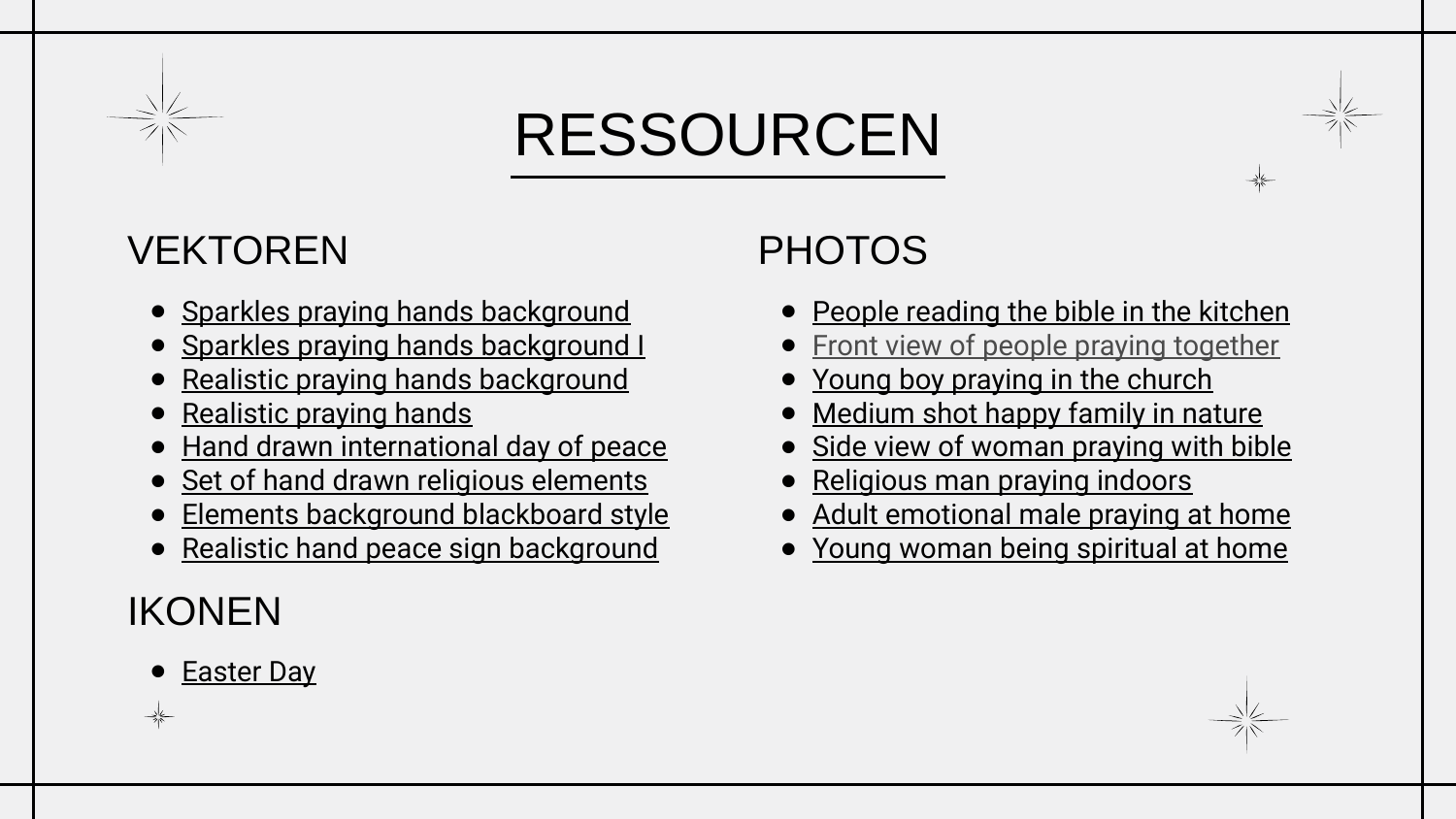

# RESSOURCEN
VEKTOREN
Sparkles praying hands background
Sparkles praying hands background I
Realistic praying hands background
Realistic praying hands
Hand drawn international day of peace
Set of hand drawn religious elements
Elements background blackboard style
Realistic hand peace sign background
IKONEN
Easter Day
PHOTOS
People reading the bible in the kitchen
Front view of people praying together
Young boy praying in the church
Medium shot happy family in nature
Side view of woman praying with bible
Religious man praying indoors
Adult emotional male praying at home
Young woman being spiritual at home